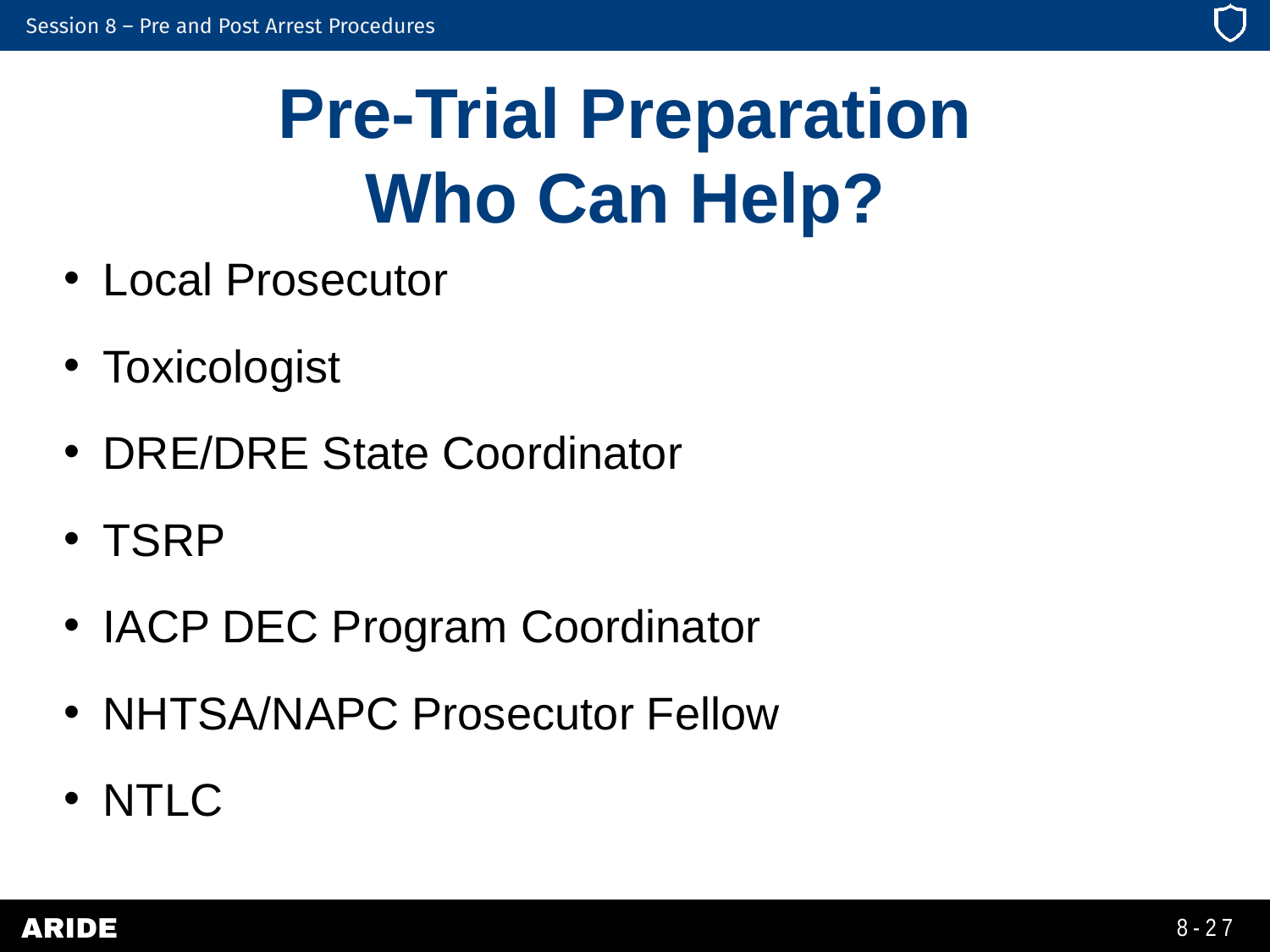

# Pre-Trial Preparation Who Can Help?
Local Prosecutor
Toxicologist
DRE/DRE State Coordinator
TSRP
IACP DEC Program Coordinator
NHTSA/NAPC Prosecutor Fellow
NTLC

8-27